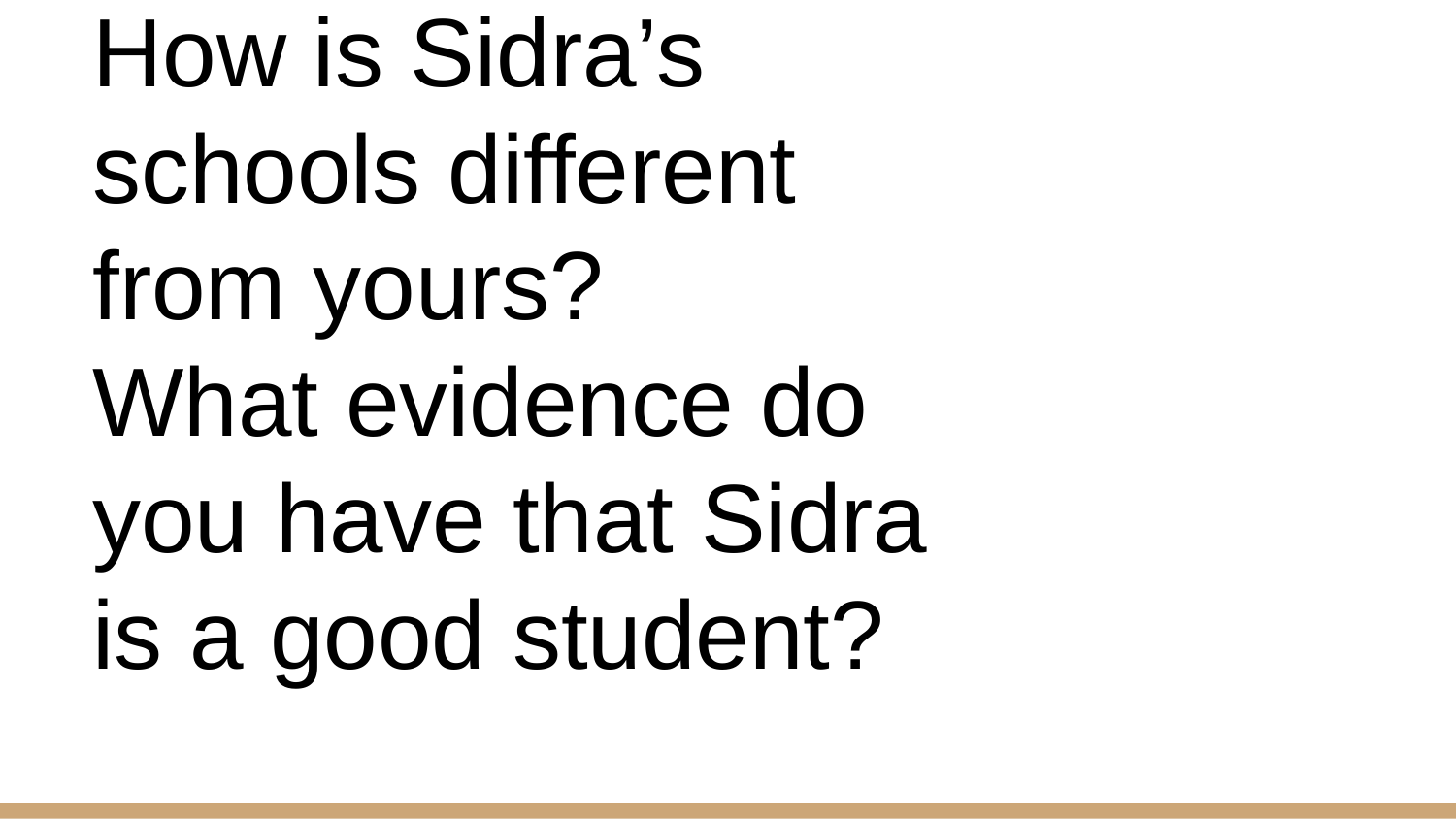

# How is Sidra’s schools different from yours?
What evidence do you have that Sidra is a good student?